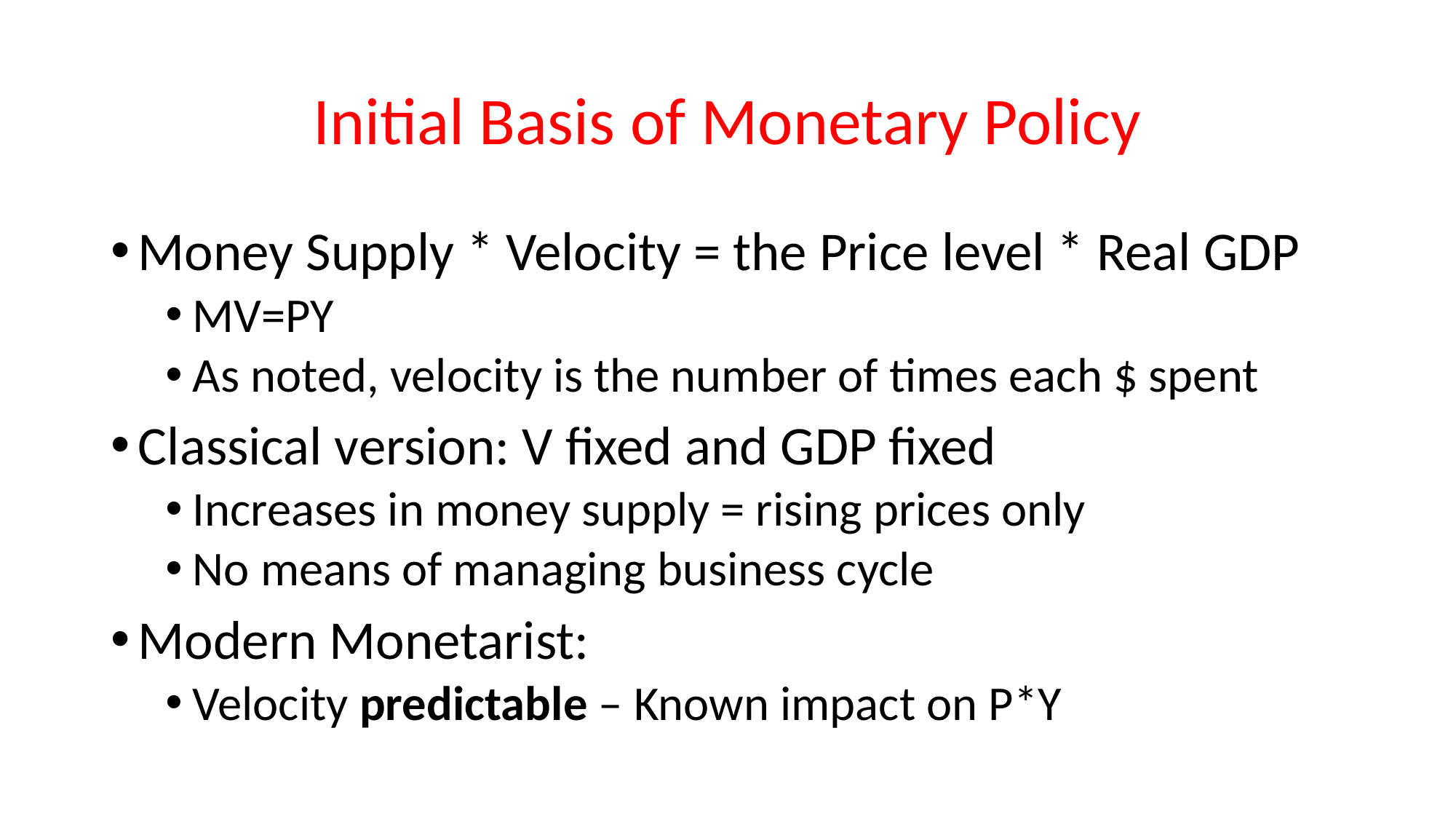

# Initial Basis of Monetary Policy
Money Supply * Velocity = the Price level * Real GDP
MV=PY
As noted, velocity is the number of times each $ spent
Classical version: V fixed and GDP fixed
Increases in money supply = rising prices only
No means of managing business cycle
Modern Monetarist:
Velocity predictable – Known impact on P*Y